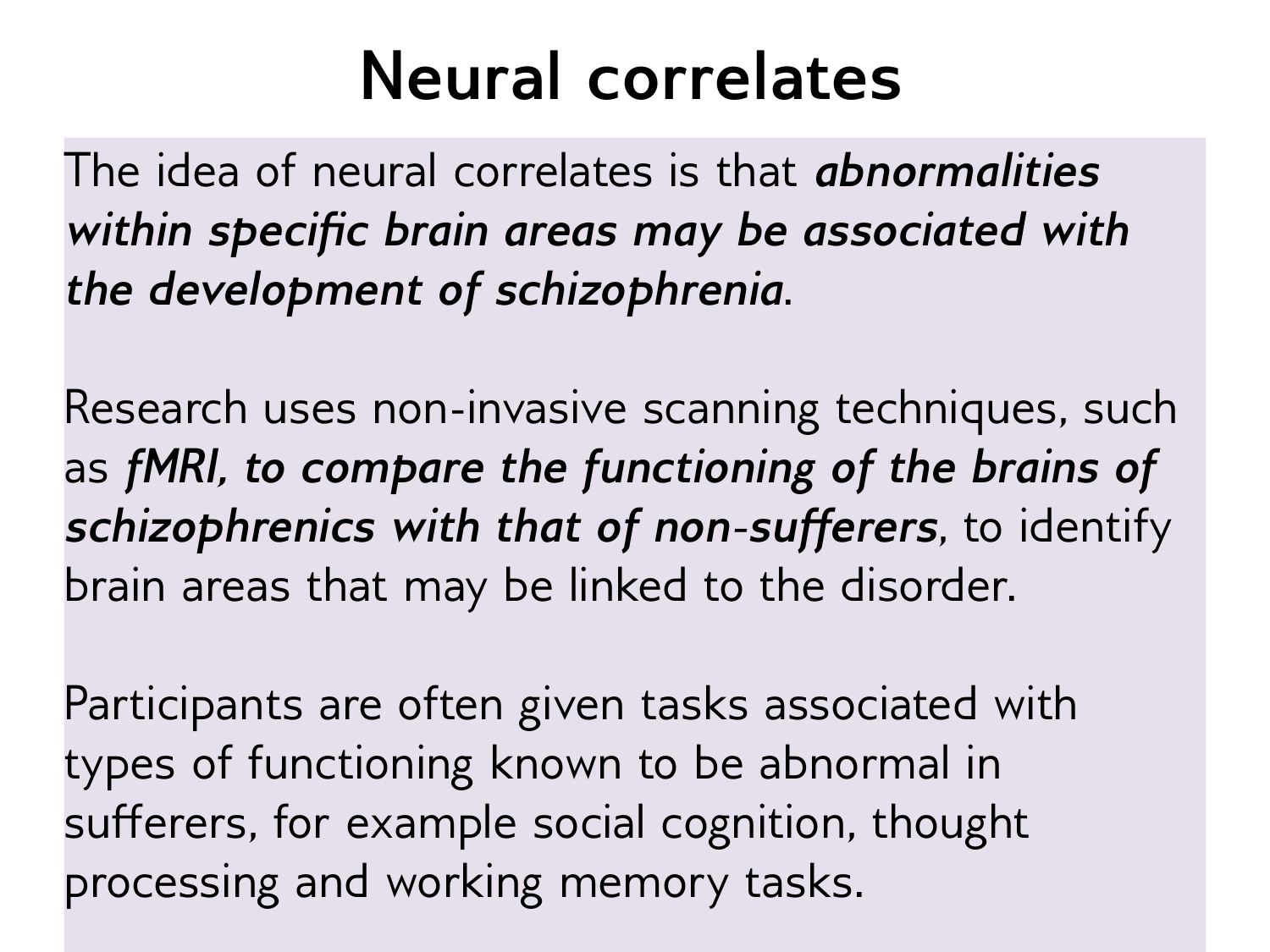

# Neural correlates
The idea of neural correlates is that abnormalities within specific brain areas may be associated with the development of schizophrenia.

Research uses non-invasive scanning techniques, such as fMRI, to compare the functioning of the brains of schizophrenics with that of non-sufferers, to identify brain areas that may be linked to the disorder.

Participants are often given tasks associated with types of functioning known to be abnormal in sufferers, for example social cognition, thought processing and working memory tasks.